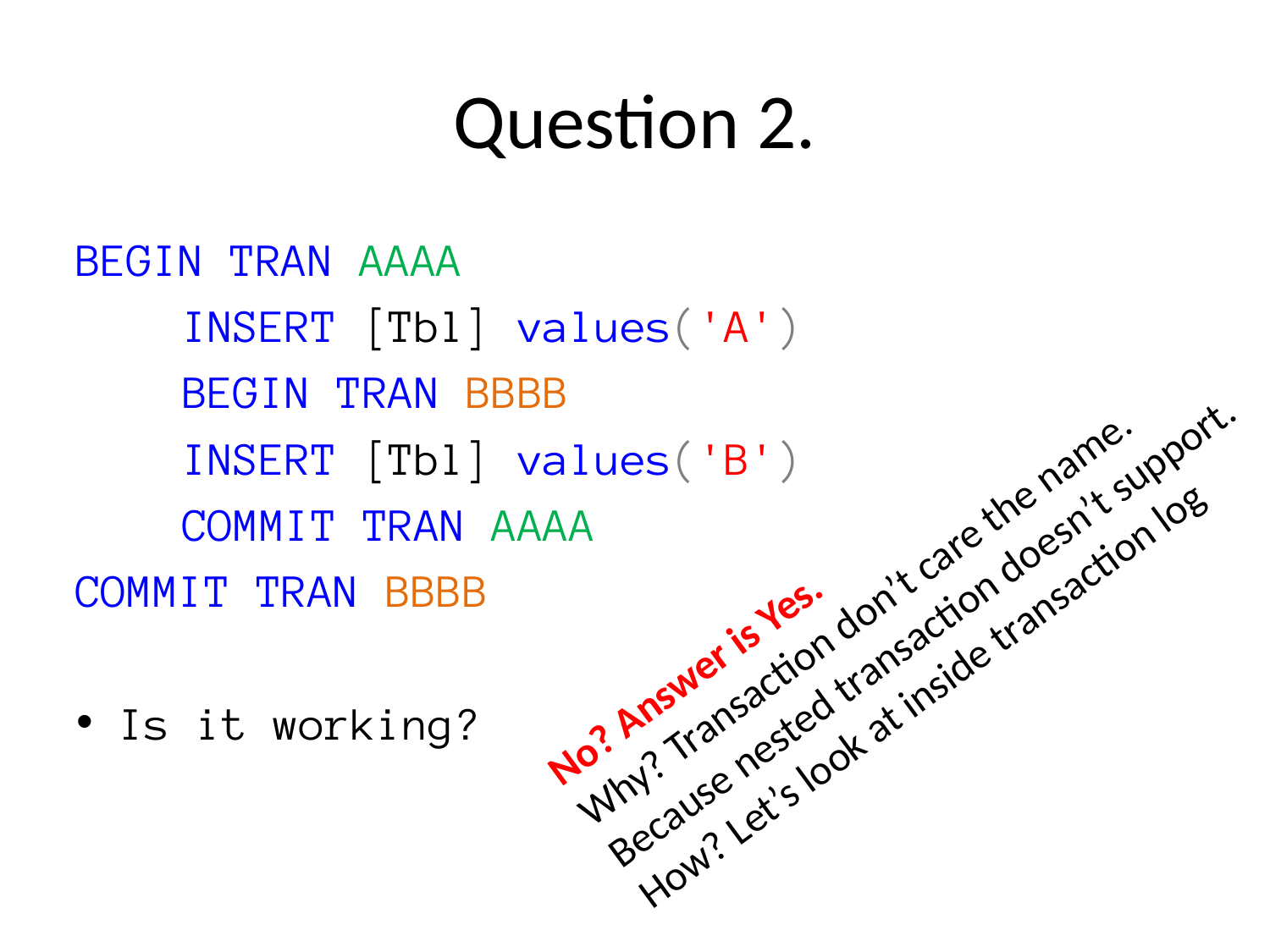

# Question 2.
BEGIN TRAN AAAA
	INSERT [Tbl] values('A')
	BEGIN TRAN BBBB
		INSERT [Tbl] values('B')
	COMMIT TRAN AAAA
COMMIT TRAN BBBB

Is it working?

No? Answer is Yes.
Why? Transaction don’t care the name.
Because nested transaction doesn’t support.
How? Let’s look at inside transaction log